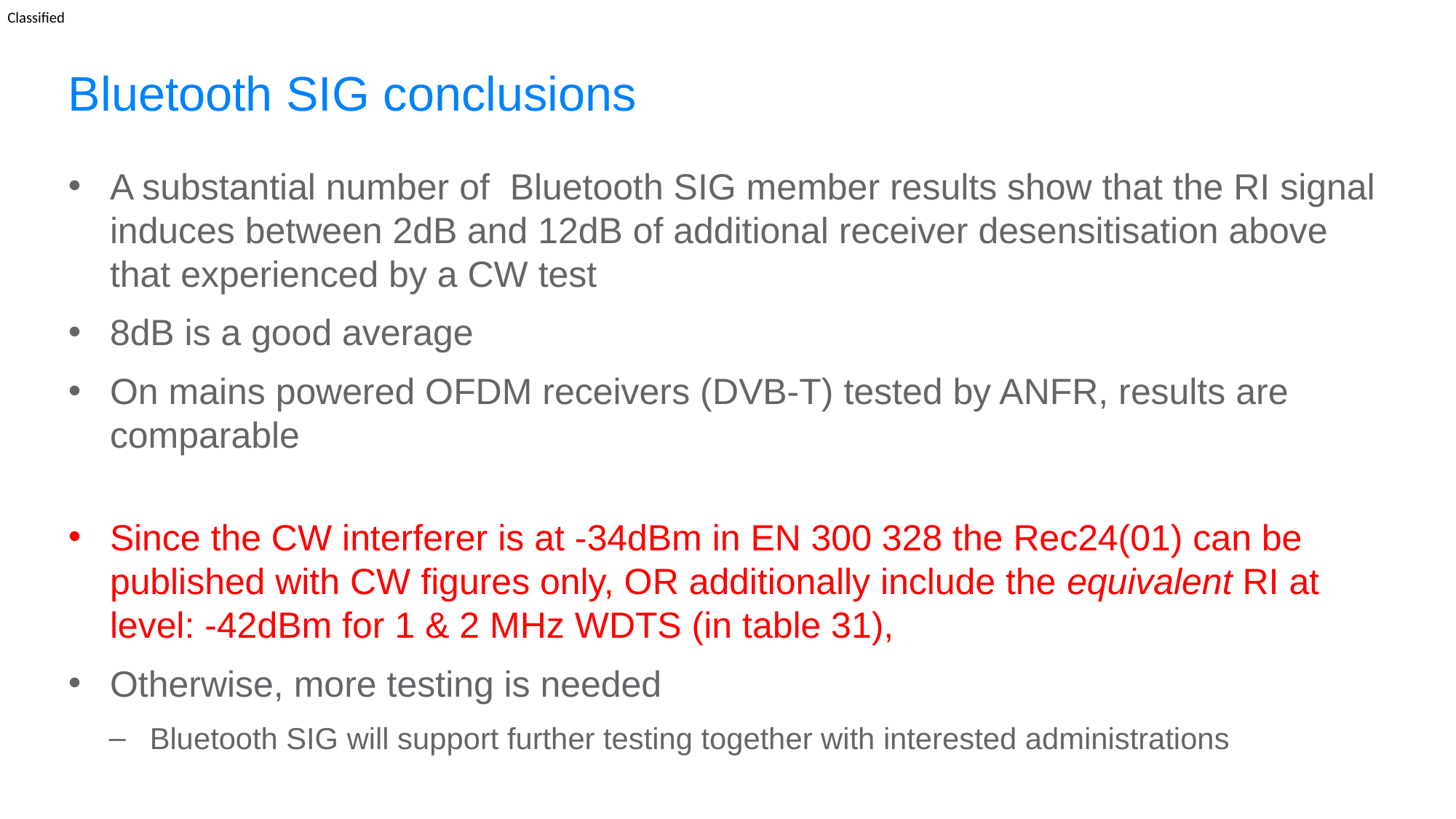

# Bluetooth SIG conclusions
A substantial number of  Bluetooth SIG member results show that the RI signal induces between 2dB and 12dB of additional receiver desensitisation above that experienced by a CW test
8dB is a good average
On mains powered OFDM receivers (DVB-T) tested by ANFR, results are comparable
Since the CW interferer is at -34dBm in EN 300 328 the Rec24(01) can be published with CW figures only, OR additionally include the equivalent RI at level: -42dBm for 1 & 2 MHz WDTS (in table 31),
Otherwise, more testing is needed
Bluetooth SIG will support further testing together with interested administrations